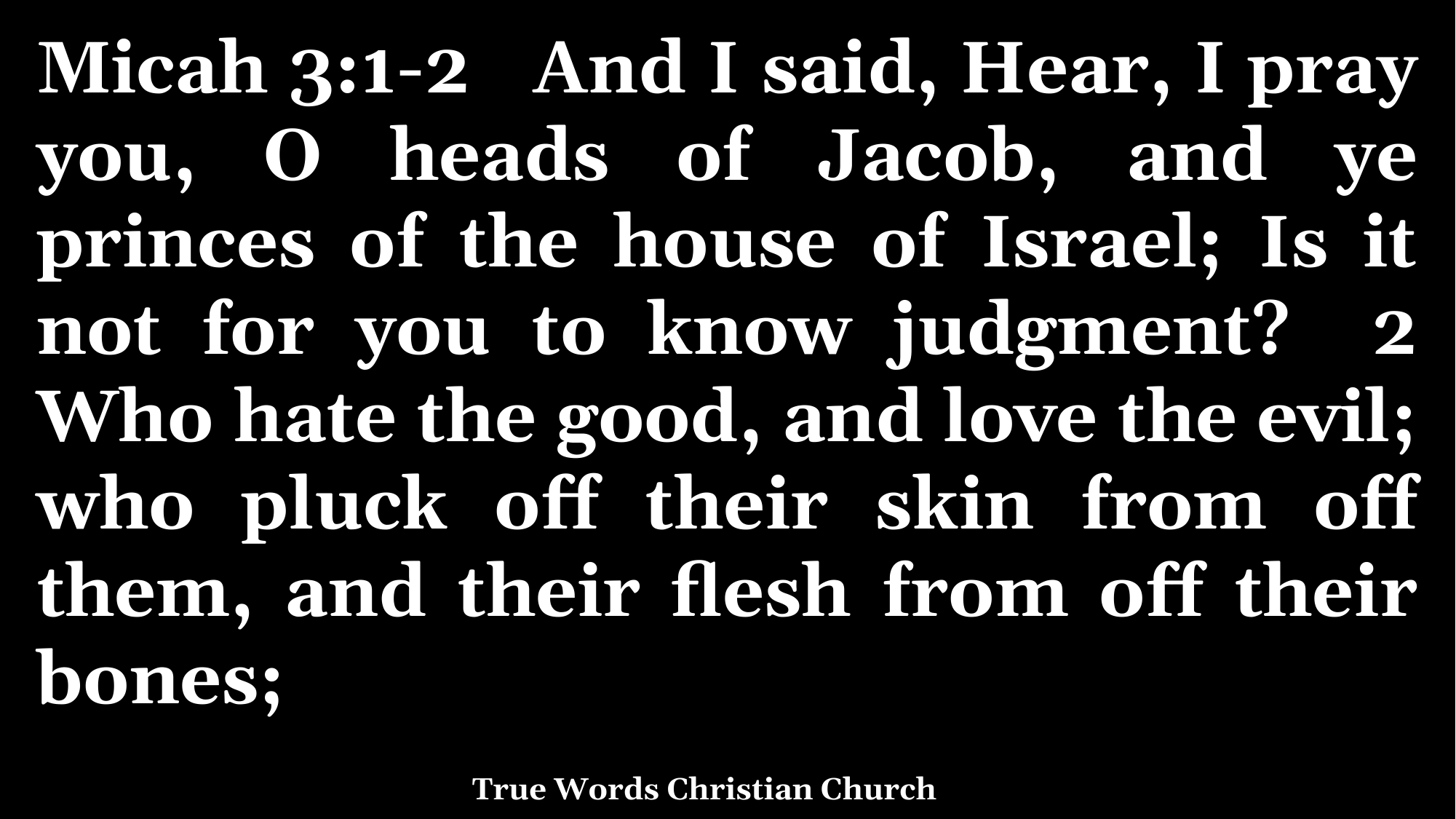

Micah 3:1-2   And I said, Hear, I pray you, O heads of Jacob, and ye princes of the house of Israel; Is it not for you to know judgment?  2 Who hate the good, and love the evil; who pluck off their skin from off them, and their flesh from off their bones;
True Words Christian Church